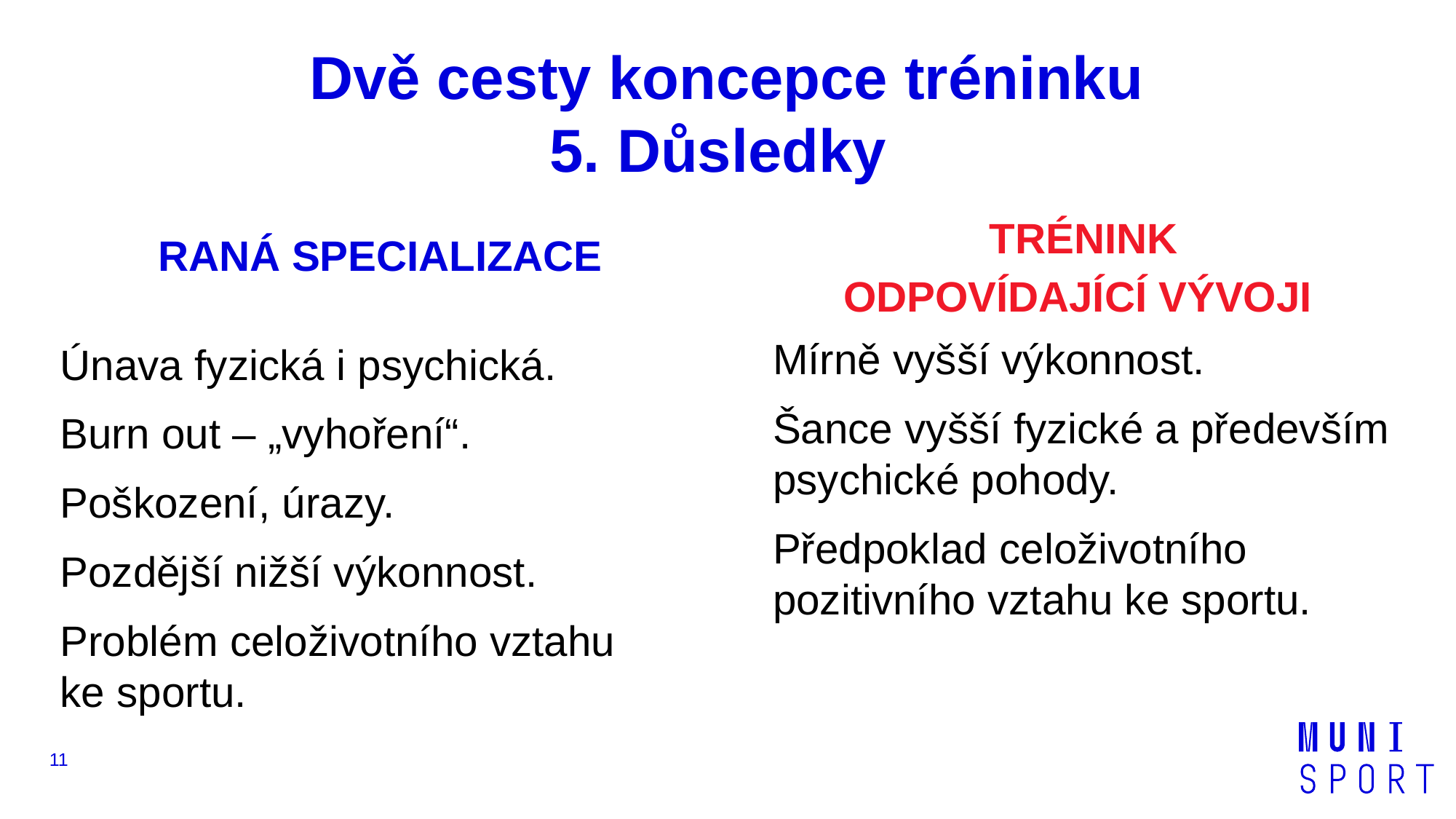

Dvě cesty koncepce tréninku
5. Důsledky
TRÉNINK
ODPOVÍDAJÍCÍ VÝVOJI
RANÁ SPECIALIZACE
Mírně vyšší výkonnost.
Šance vyšší fyzické a především psychické pohody.
Předpoklad celoživotního pozitivního vztahu ke sportu.
Únava fyzická i psychická.
Burn out – „vyhoření“.
Poškození, úrazy.
Pozdější nižší výkonnost.
Problém celoživotního vztahu
ke sportu.
11